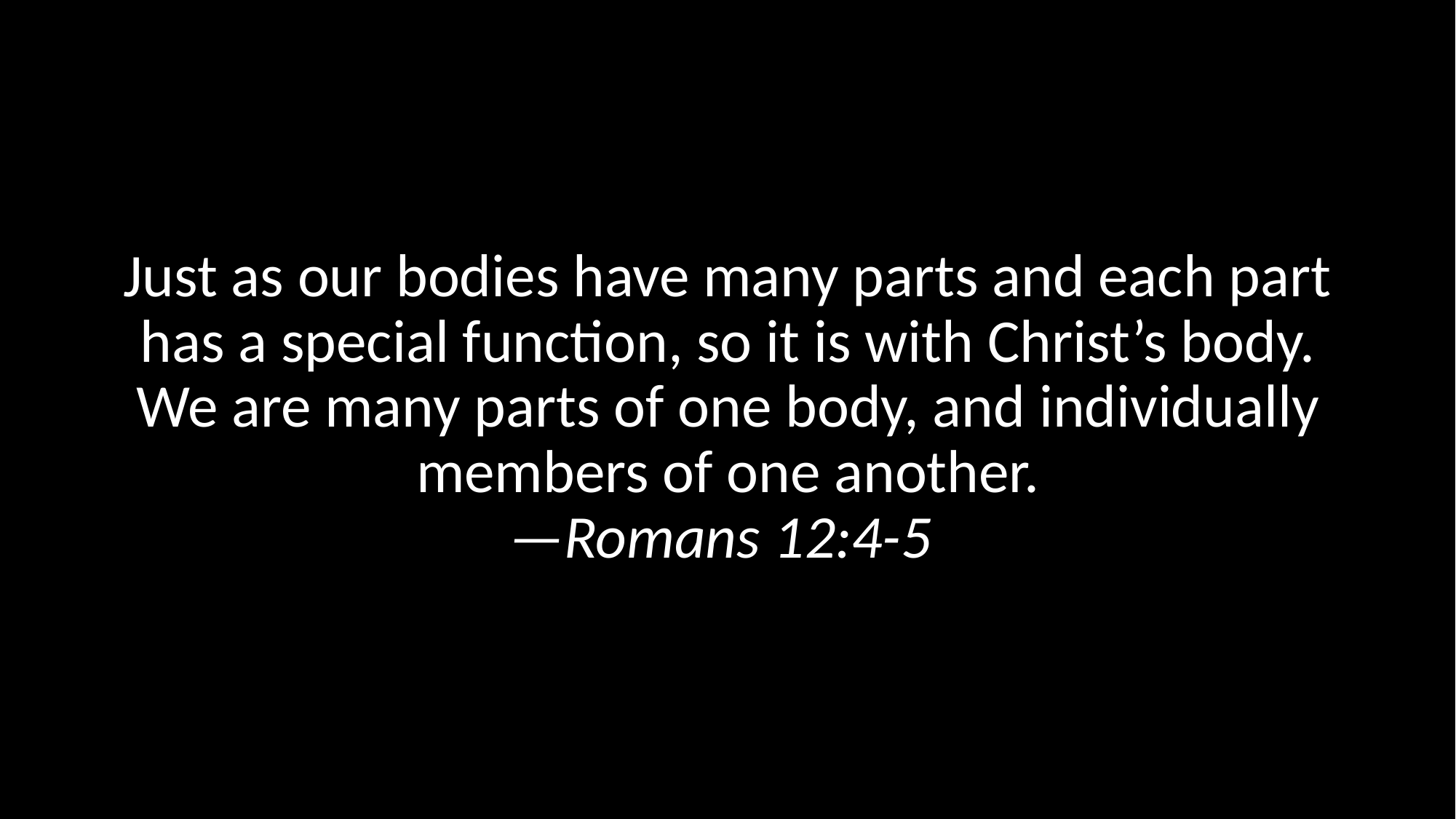

Just as our bodies have many parts and each part has a special function, so it is with Christ’s body. We are many parts of one body, and individually members of one another.
—Romans 12:4-5